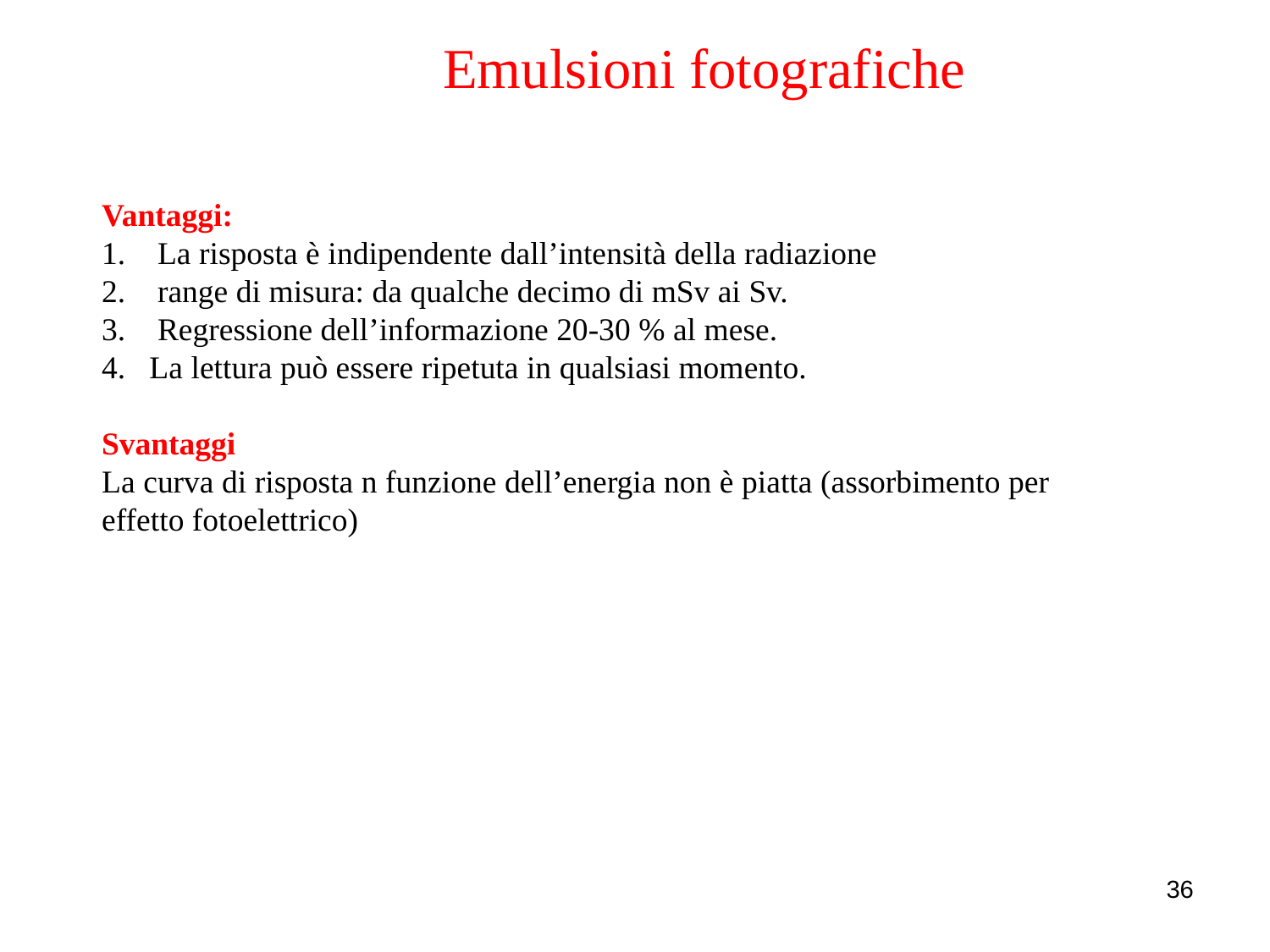

Emulsioni fotografiche
Vantaggi:
 La risposta è indipendente dall’intensità della radiazione
 range di misura: da qualche decimo di mSv ai Sv.
 Regressione dell’informazione 20-30 % al mese.
La lettura può essere ripetuta in qualsiasi momento.

Svantaggi
La curva di risposta n funzione dell’energia non è piatta (assorbimento per effetto fotoelettrico)

36